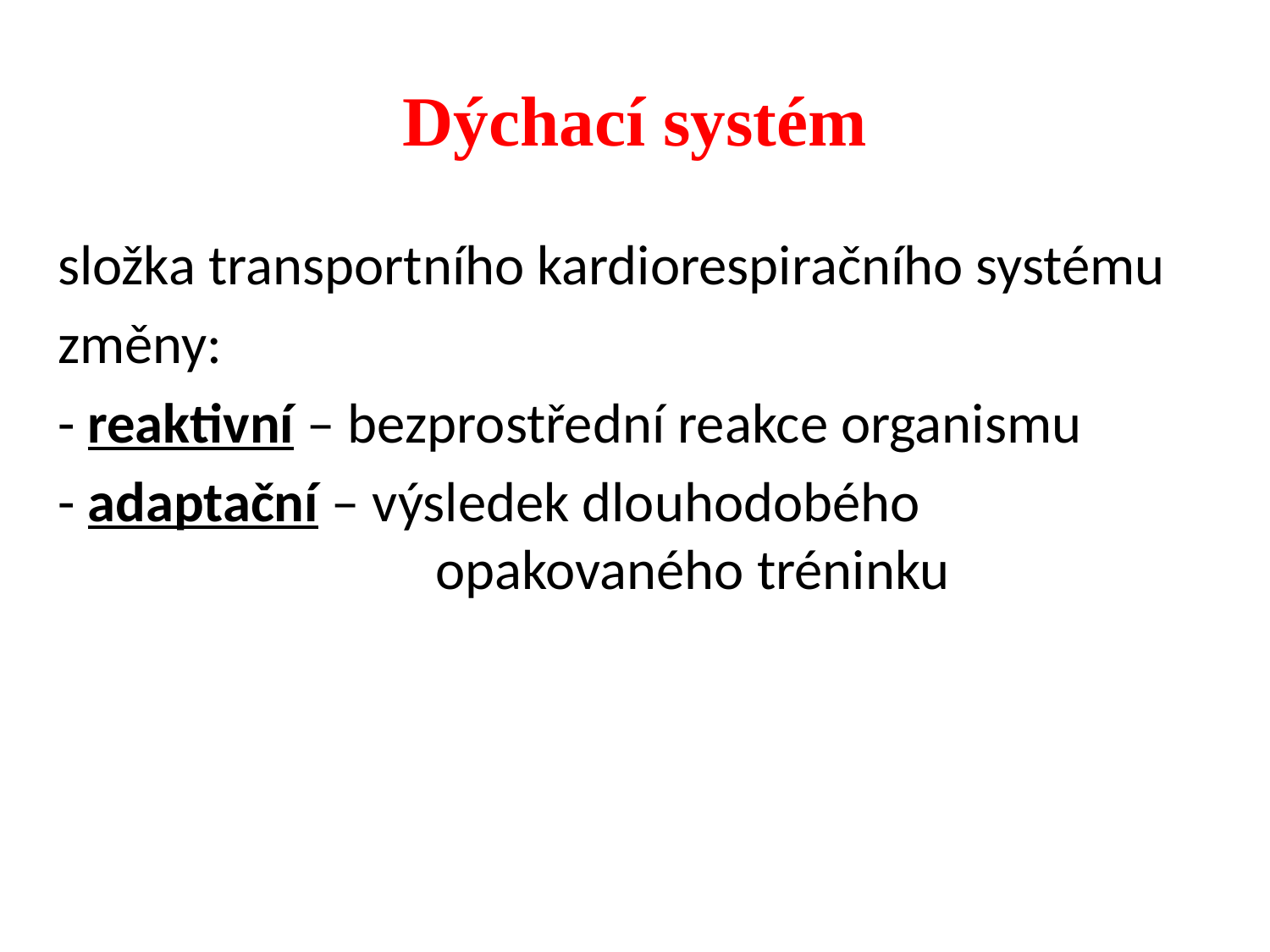

# Dýchací systém
složka transportního kardiorespiračního systému
změny:
- reaktivní – bezprostřední reakce organismu
- adaptační – výsledek dlouhodobého     				      opakovaného tréninku